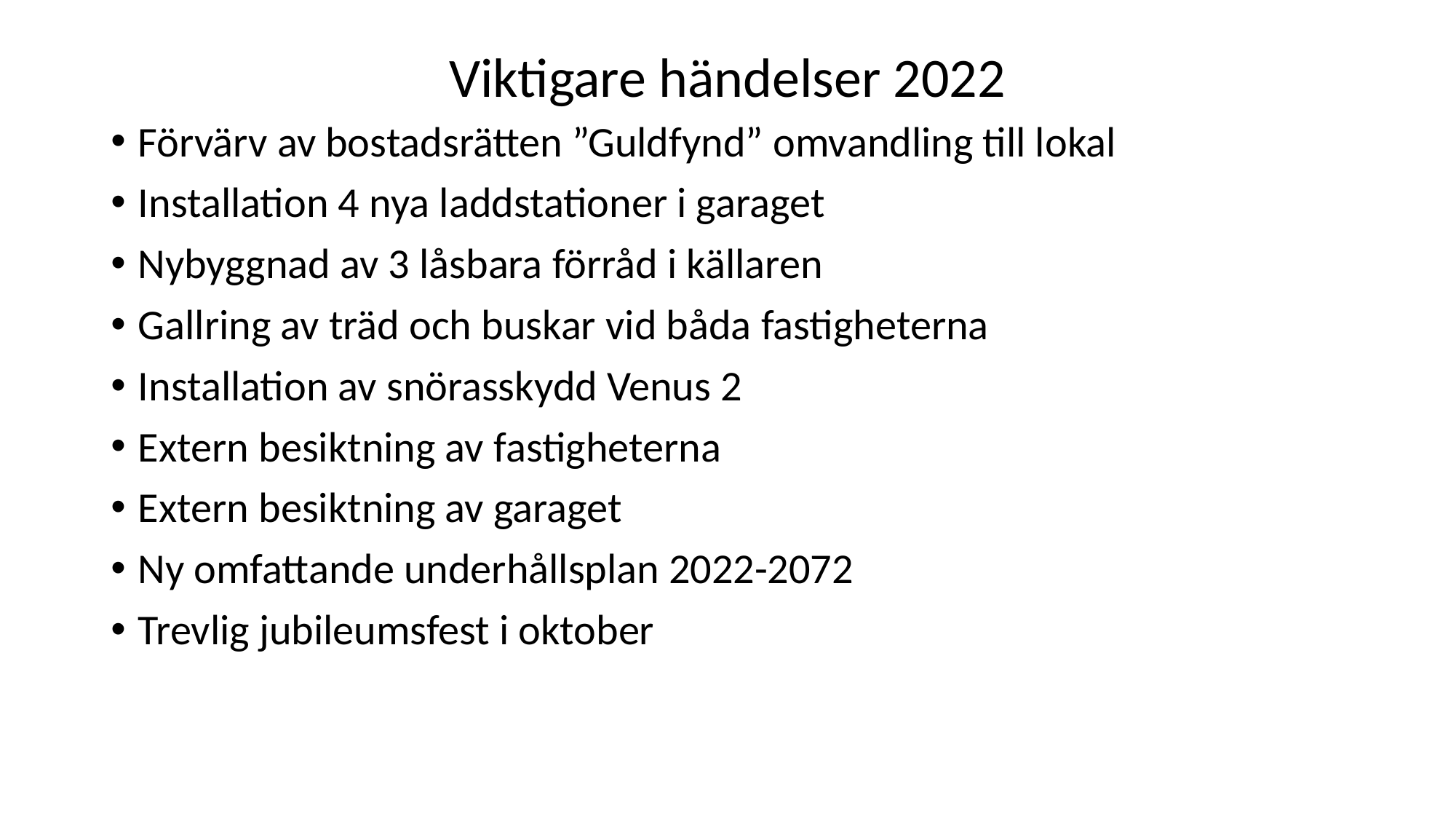

# Viktigare händelser 2022
Förvärv av bostadsrätten ”Guldfynd” omvandling till lokal
Installation 4 nya laddstationer i garaget
Nybyggnad av 3 låsbara förråd i källaren
Gallring av träd och buskar vid båda fastigheterna
Installation av snörasskydd Venus 2
Extern besiktning av fastigheterna
Extern besiktning av garaget
Ny omfattande underhållsplan 2022-2072
Trevlig jubileumsfest i oktober